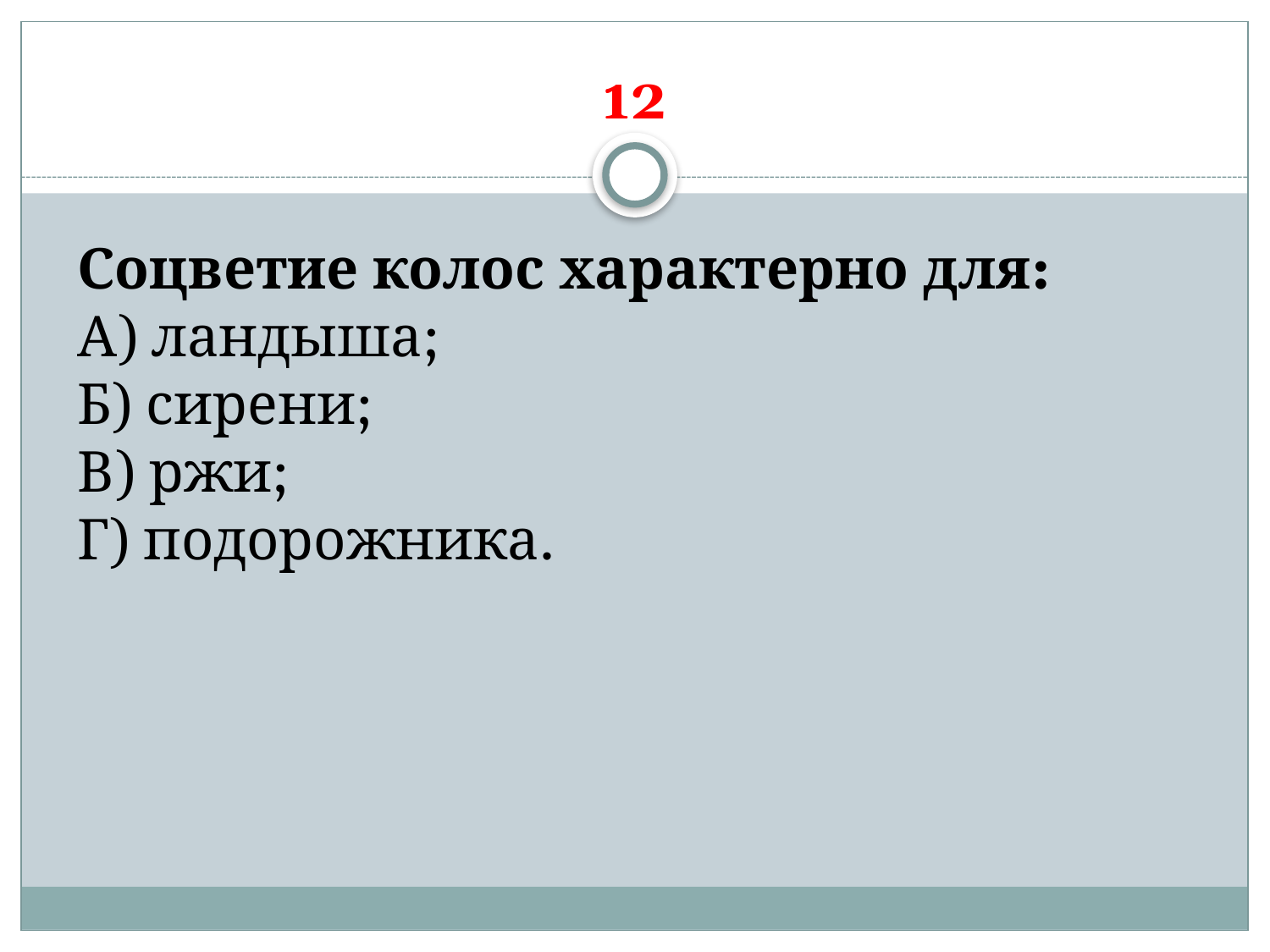

# 12
Соцветие колос характерно для:
А) ландыша;
Б) сирени;
В) ржи;
Г) подорожника.